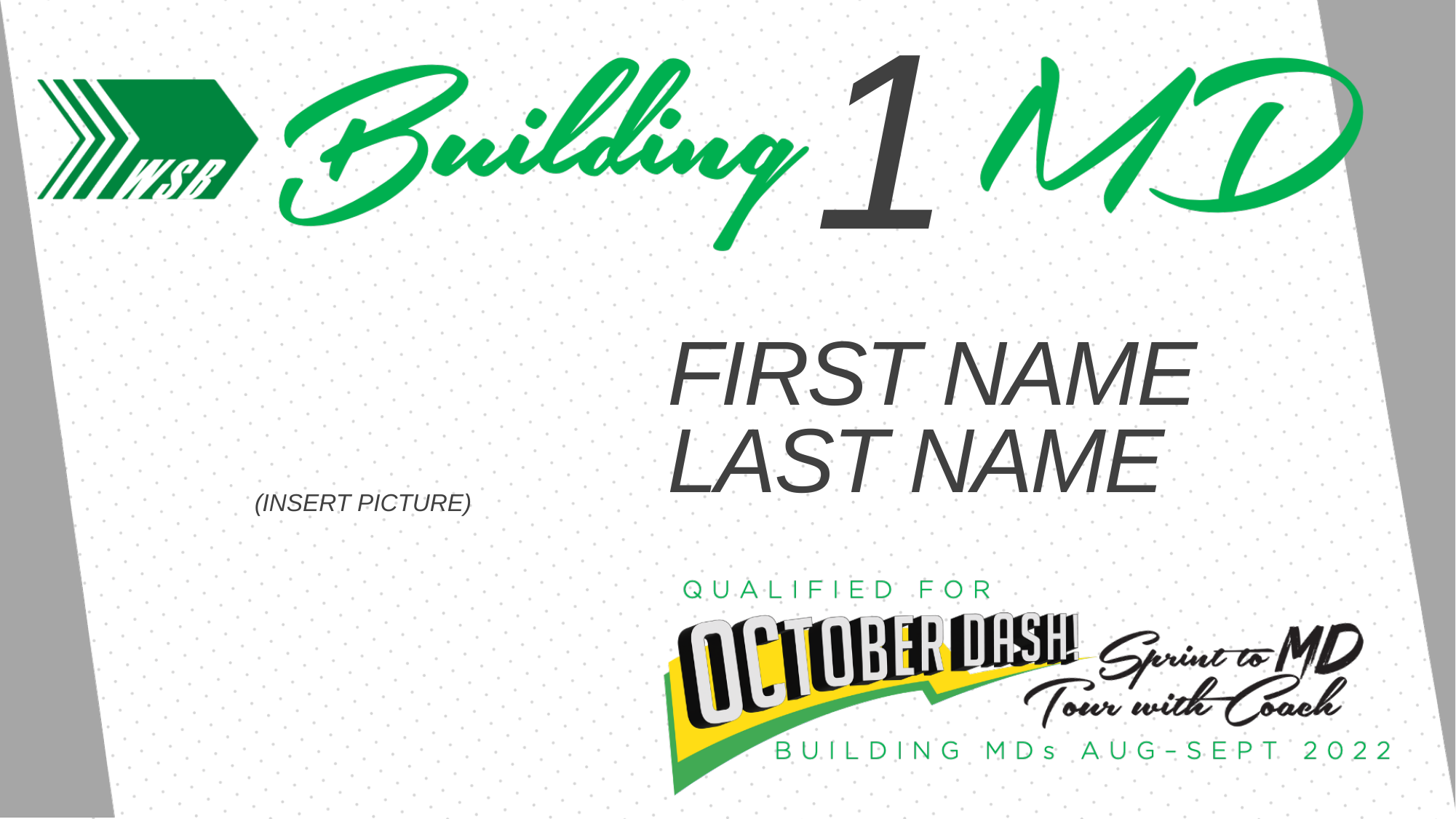

1
FIRST NAME
LAST NAME
(INSERT PICTURE)